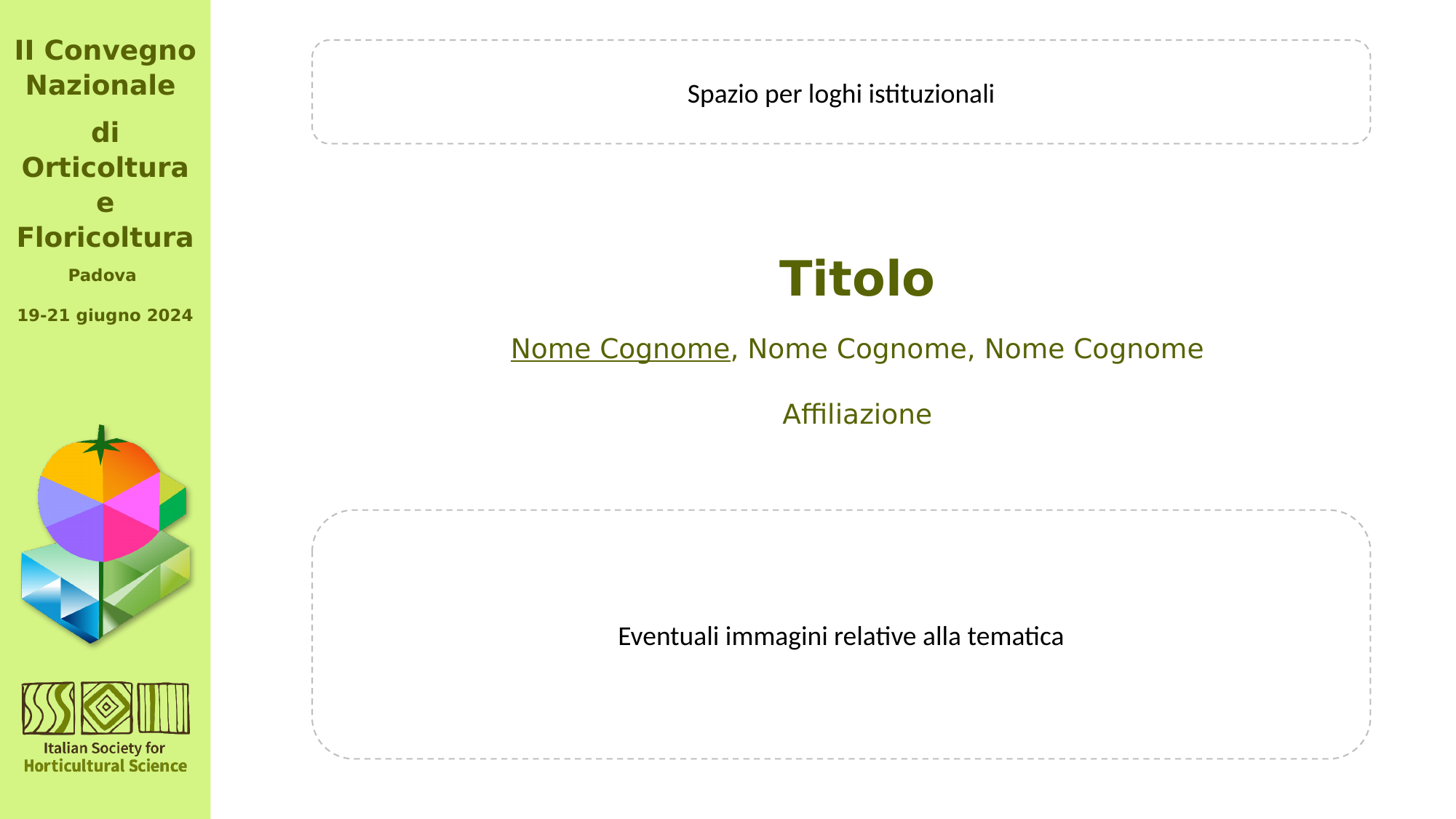

Spazio per loghi istituzionali
Titolo
Nome Cognome, Nome Cognome, Nome Cognome

Affiliazione
Eventuali immagini relative alla tematica